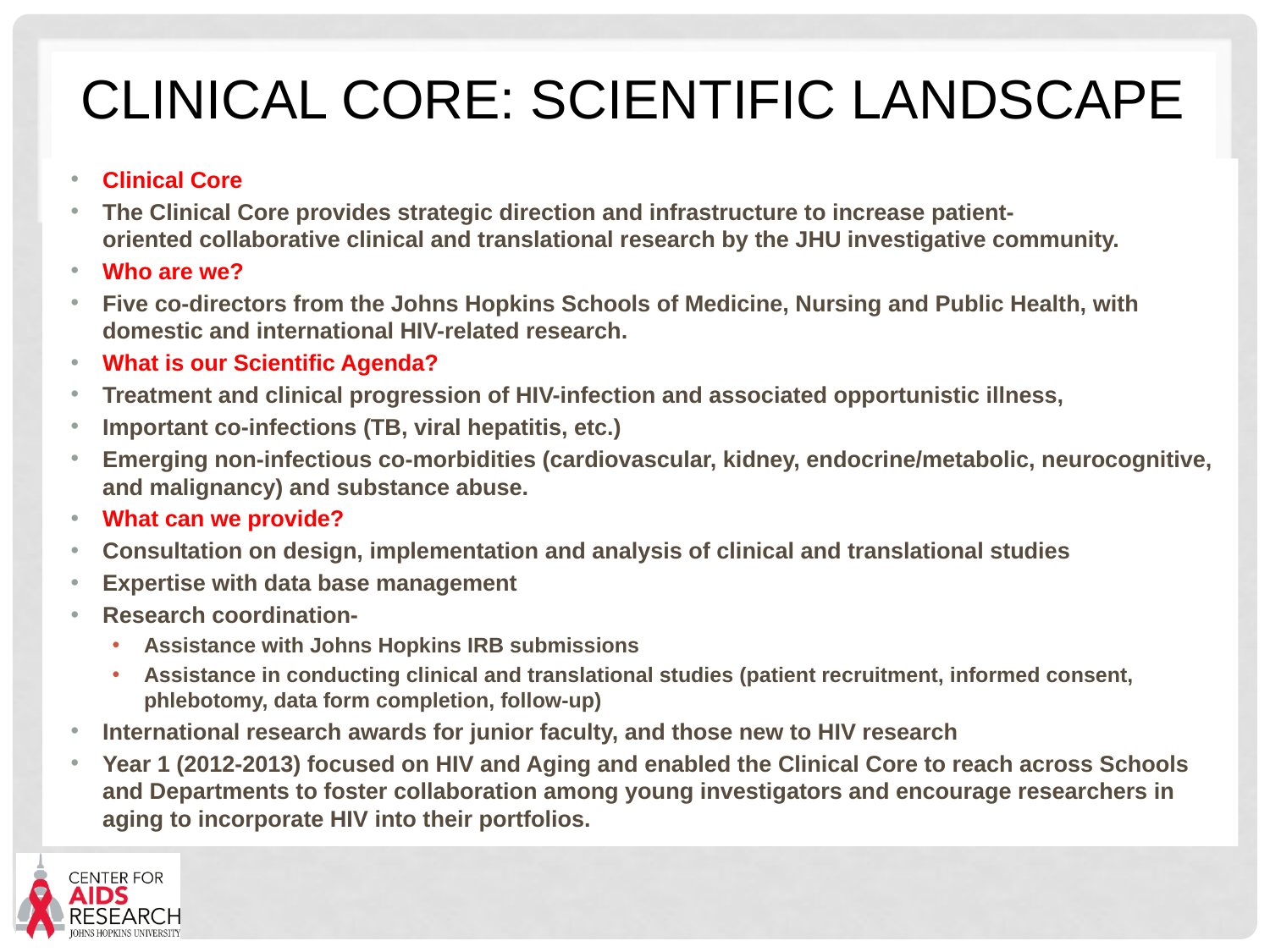

# Clinical core: Scientific Landscape
Clinical Core
The Clinical Core provides strategic direction and infrastructure to increase patient-oriented collaborative clinical and translational research by the JHU investigative community.
Who are we?
Five co-directors from the Johns Hopkins Schools of Medicine, Nursing and Public Health, with domestic and international HIV-related research.
What is our Scientific Agenda?
Treatment and clinical progression of HIV-infection and associated opportunistic illness,
Important co-infections (TB, viral hepatitis, etc.)
Emerging non-infectious co-morbidities (cardiovascular, kidney, endocrine/metabolic, neurocognitive, and malignancy) and substance abuse.
What can we provide?
Consultation on design, implementation and analysis of clinical and translational studies
Expertise with data base management
Research coordination-
Assistance with Johns Hopkins IRB submissions
Assistance in conducting clinical and translational studies (patient recruitment, informed consent, phlebotomy, data form completion, follow-up)
International research awards for junior faculty, and those new to HIV research
Year 1 (2012-2013) focused on HIV and Aging and enabled the Clinical Core to reach across Schools and Departments to foster collaboration among young investigators and encourage researchers in aging to incorporate HIV into their portfolios.